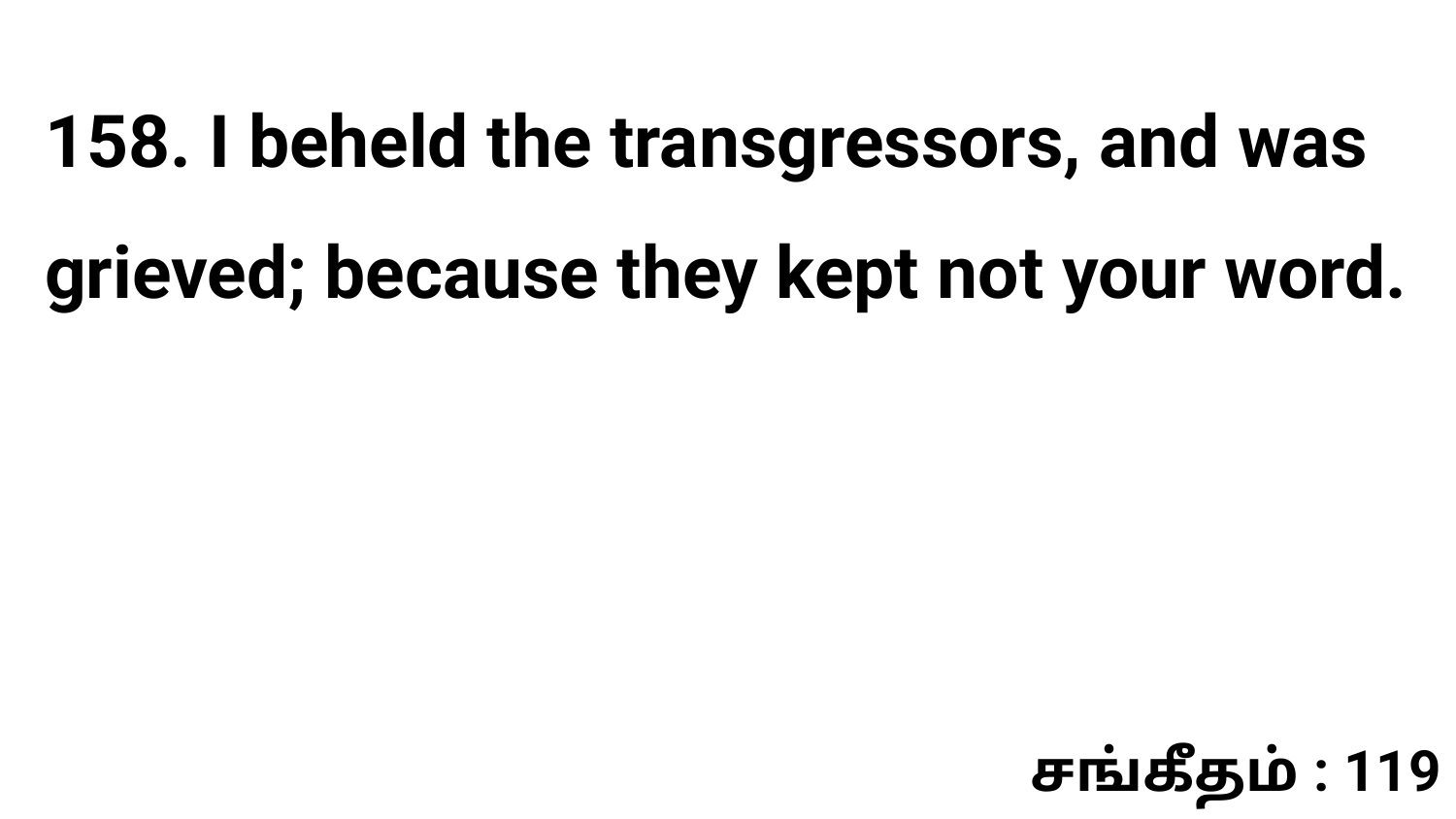

158. I beheld the transgressors, and was grieved; because they kept not your word.
சங்கீதம் : 119